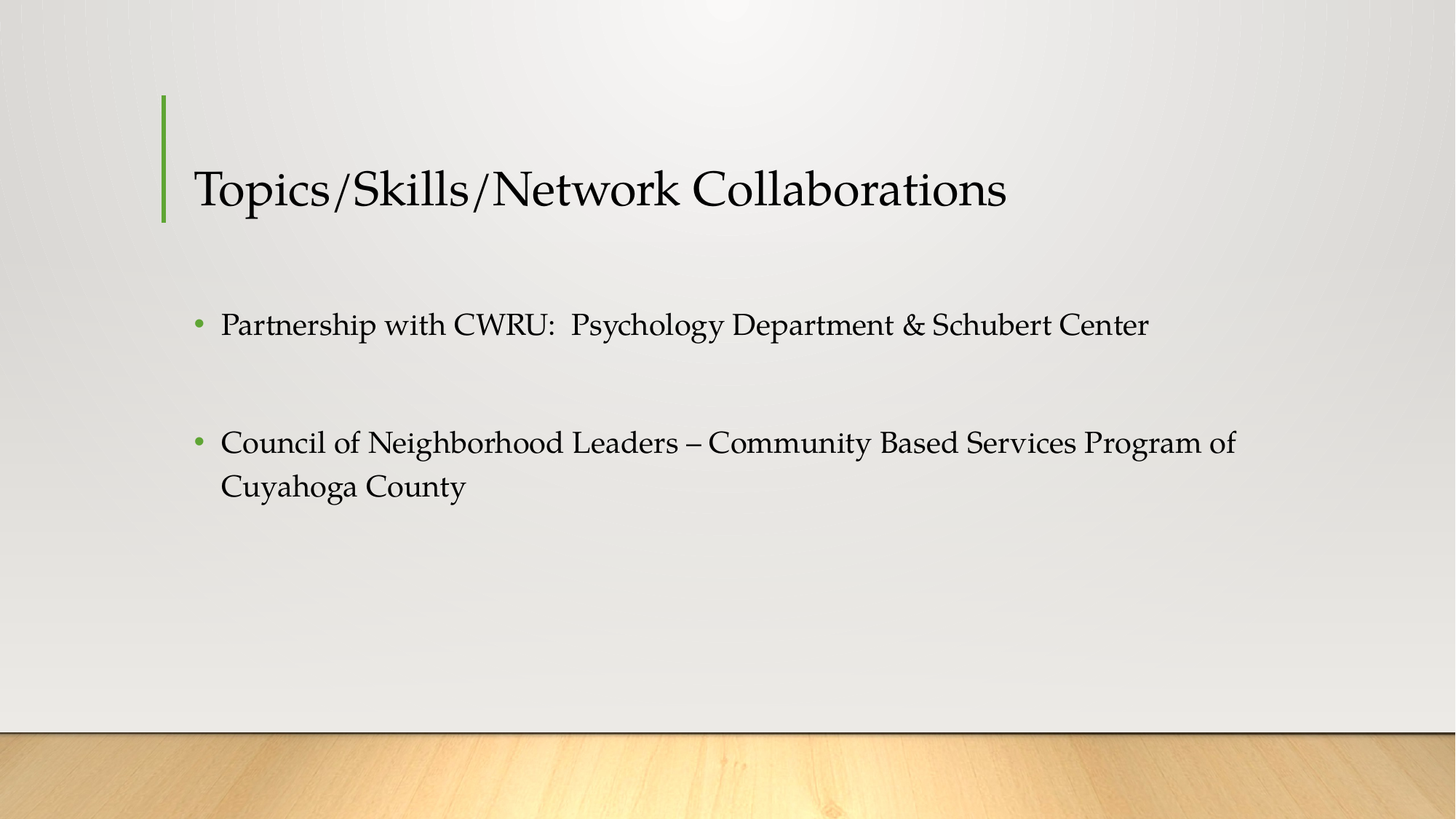

# Topics/Skills/Network Collaborations

Partnership with CWRU:  Psychology Department & Schubert Center

Council of Neighborhood Leaders – Community Based Services Program of Cuyahoga County